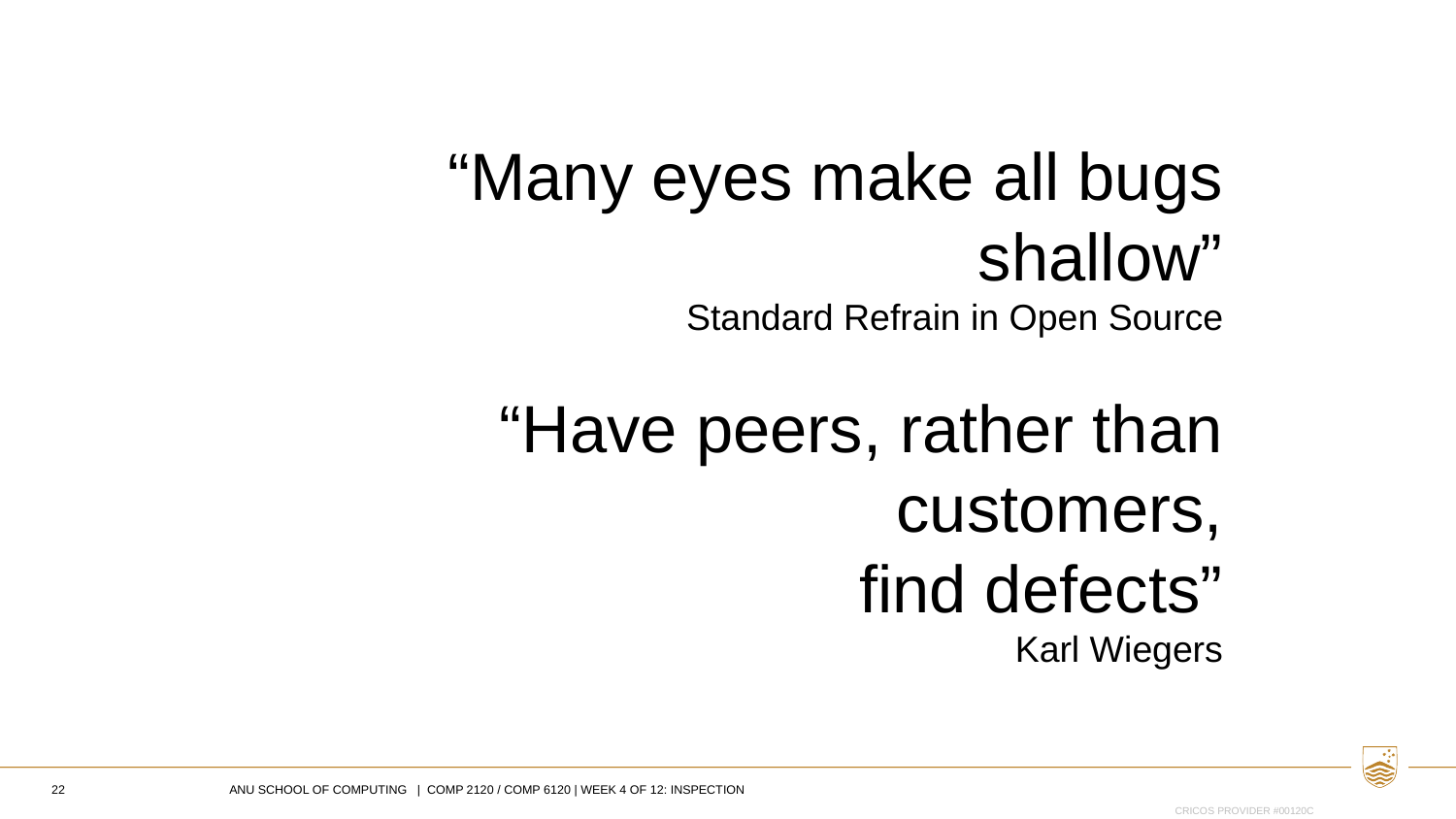

“Many eyes make all bugs shallow”
Standard Refrain in Open Source
“Have peers, rather than customers,
find defects”
Karl Wiegers
22
ANU SCHOOL OF COMPUTING   |  COMP 2120 / COMP 6120 | WEEK 4 OF 12: Inspection